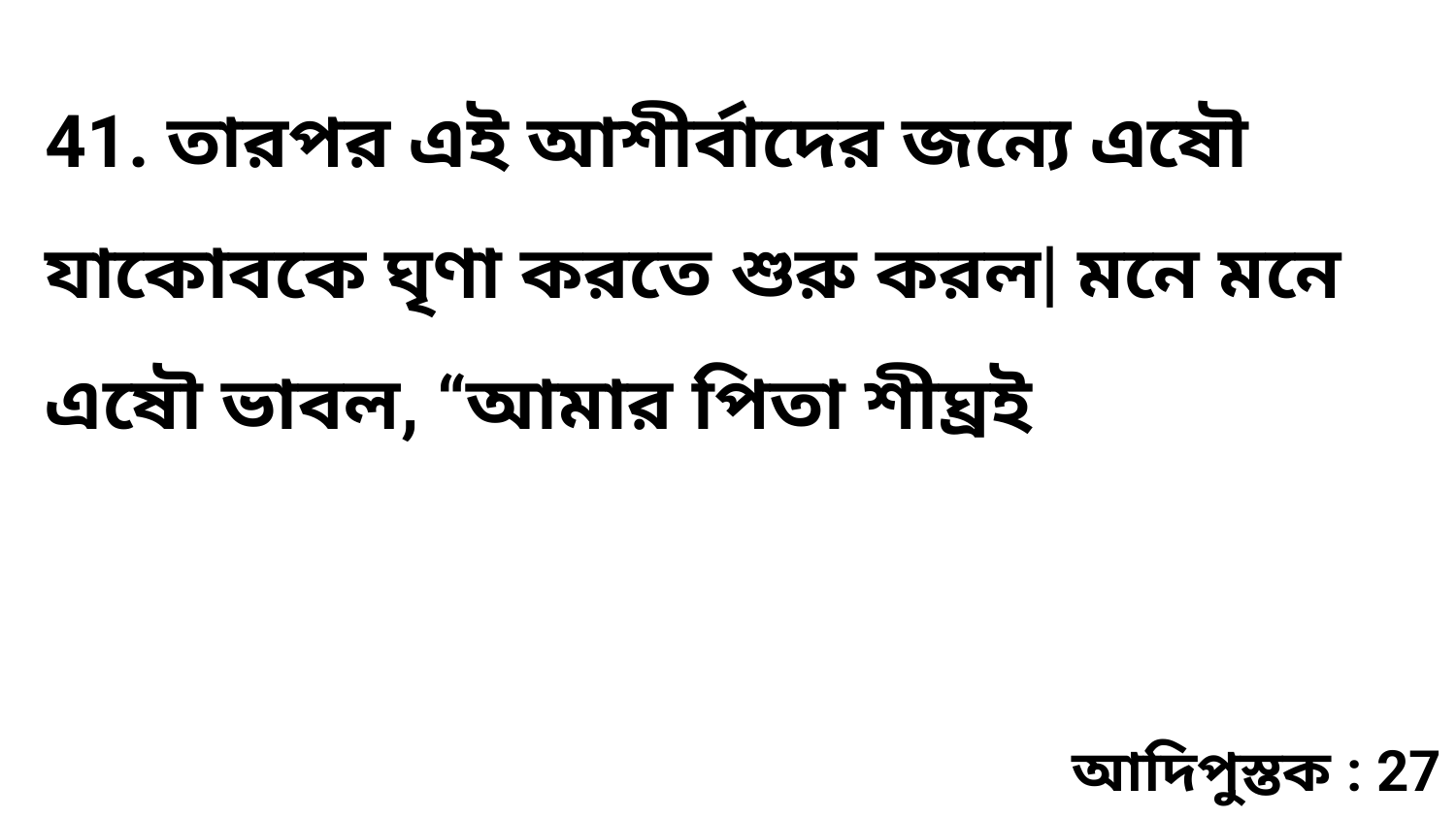

41. তারপর এই আশীর্বাদের জন্যে এষৌ যাকোবকে ঘৃণা করতে শুরু করল| মনে মনে এষৌ ভাবল, “আমার পিতা শীঘ্রই
আদিপুস্তক : 27